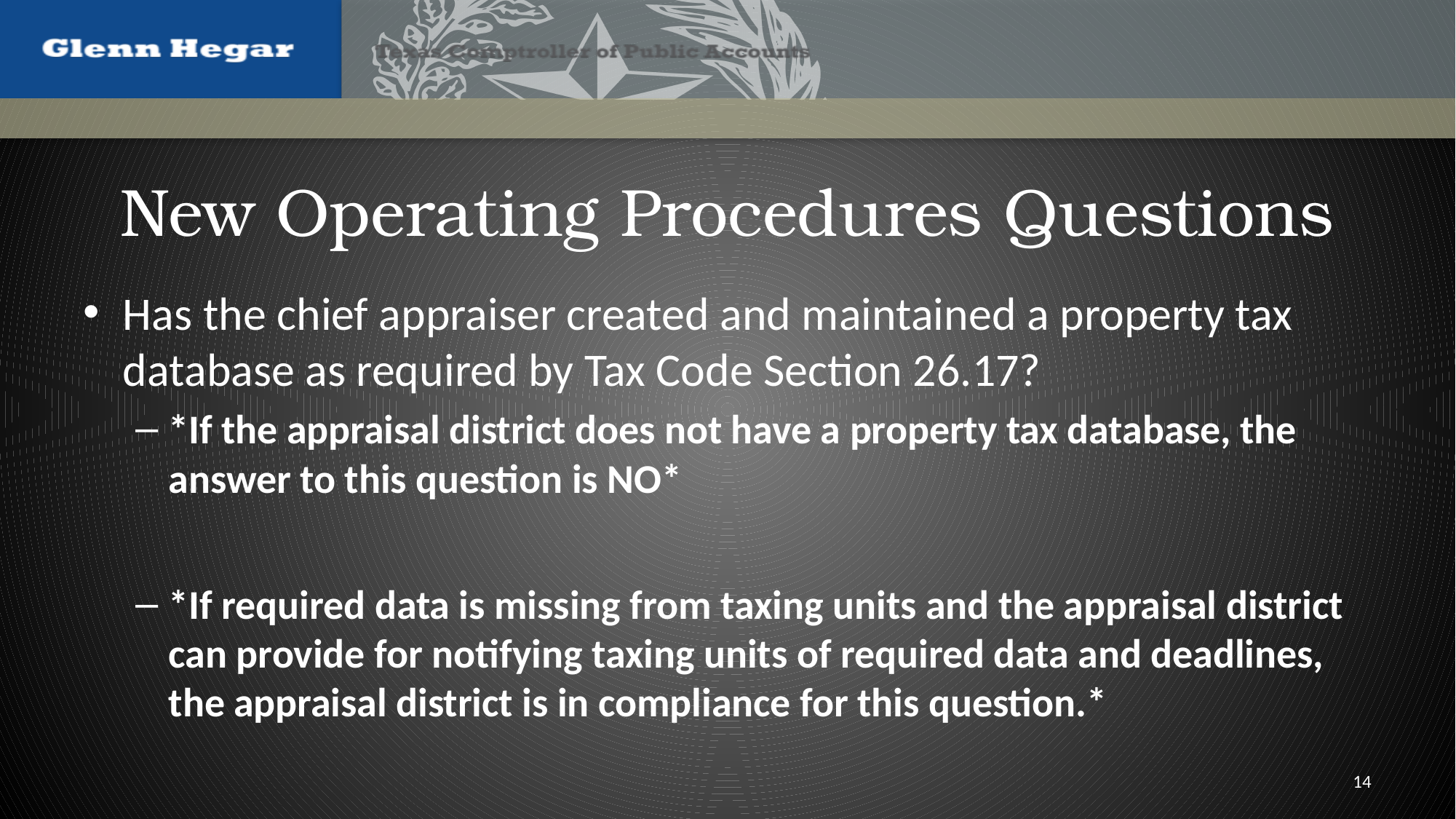

# New Operating Procedures Questions
Has the chief appraiser created and maintained a property tax database as required by Tax Code Section 26.17?
*If the appraisal district does not have a property tax database, the answer to this question is NO*

*If required data is missing from taxing units and the appraisal district can provide for notifying taxing units of required data and deadlines, the appraisal district is in compliance for this question.*
14